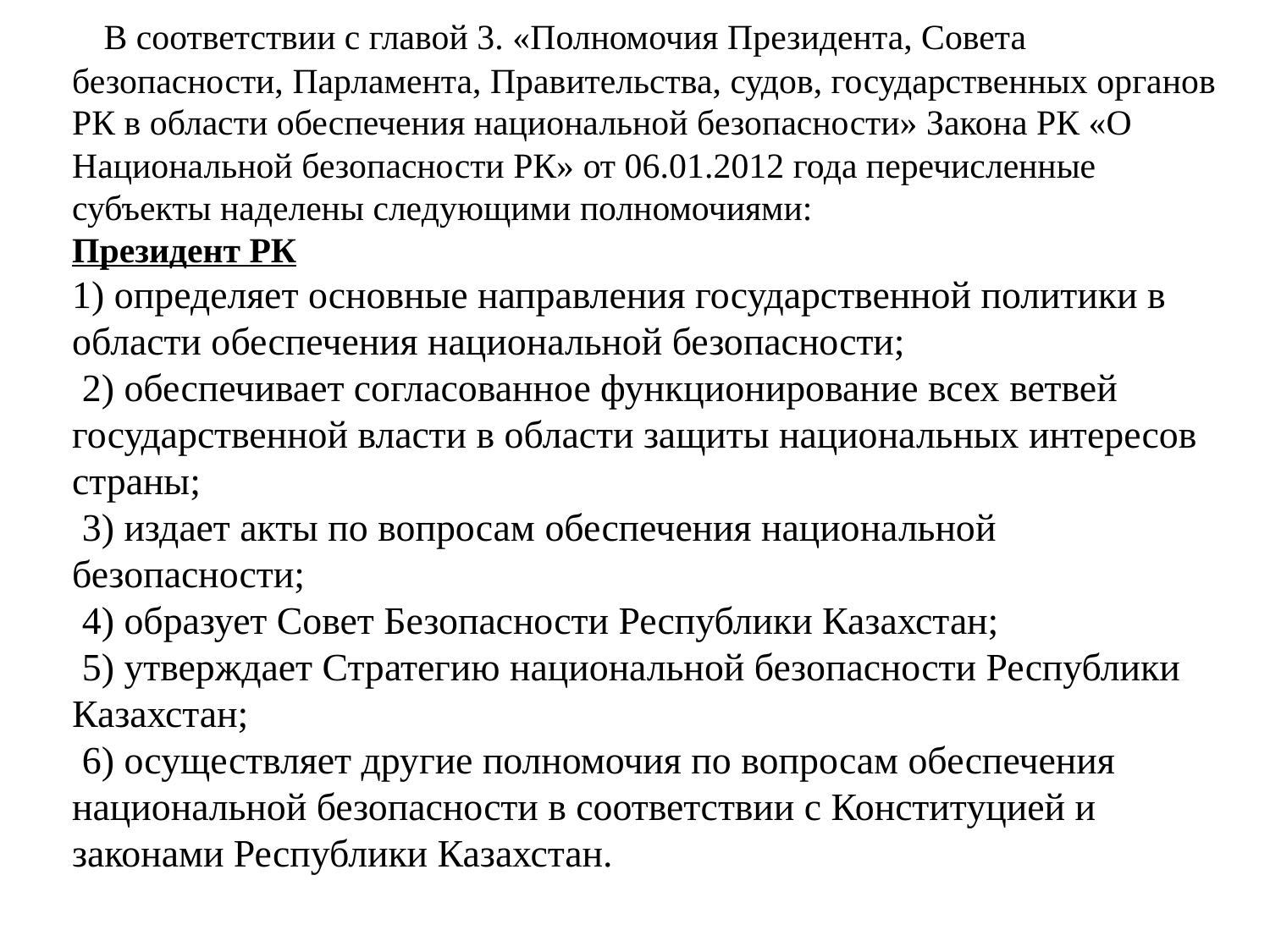

В соответствии с главой 3. «Полномочия Президента, Совета безопасности, Парламента, Правительства, судов, государственных органов РК в области обеспечения национальной безопасности» Закона РК «О Национальной безопасности РК» от 06.01.2012 года перечисленные субъекты наделены следующими полномочиями:
Президент РК
1) определяет основные направления государственной политики в области обеспечения национальной безопасности;
 2) обеспечивает согласованное функционирование всех ветвей государственной власти в области защиты национальных интересов страны;
 3) издает акты по вопросам обеспечения национальной безопасности;
 4) образует Совет Безопасности Республики Казахстан;
 5) утверждает Стратегию национальной безопасности Республики Казахстан;
 6) осуществляет другие полномочия по вопросам обеспечения национальной безопасности в соответствии с Конституцией и законами Республики Казахстан.